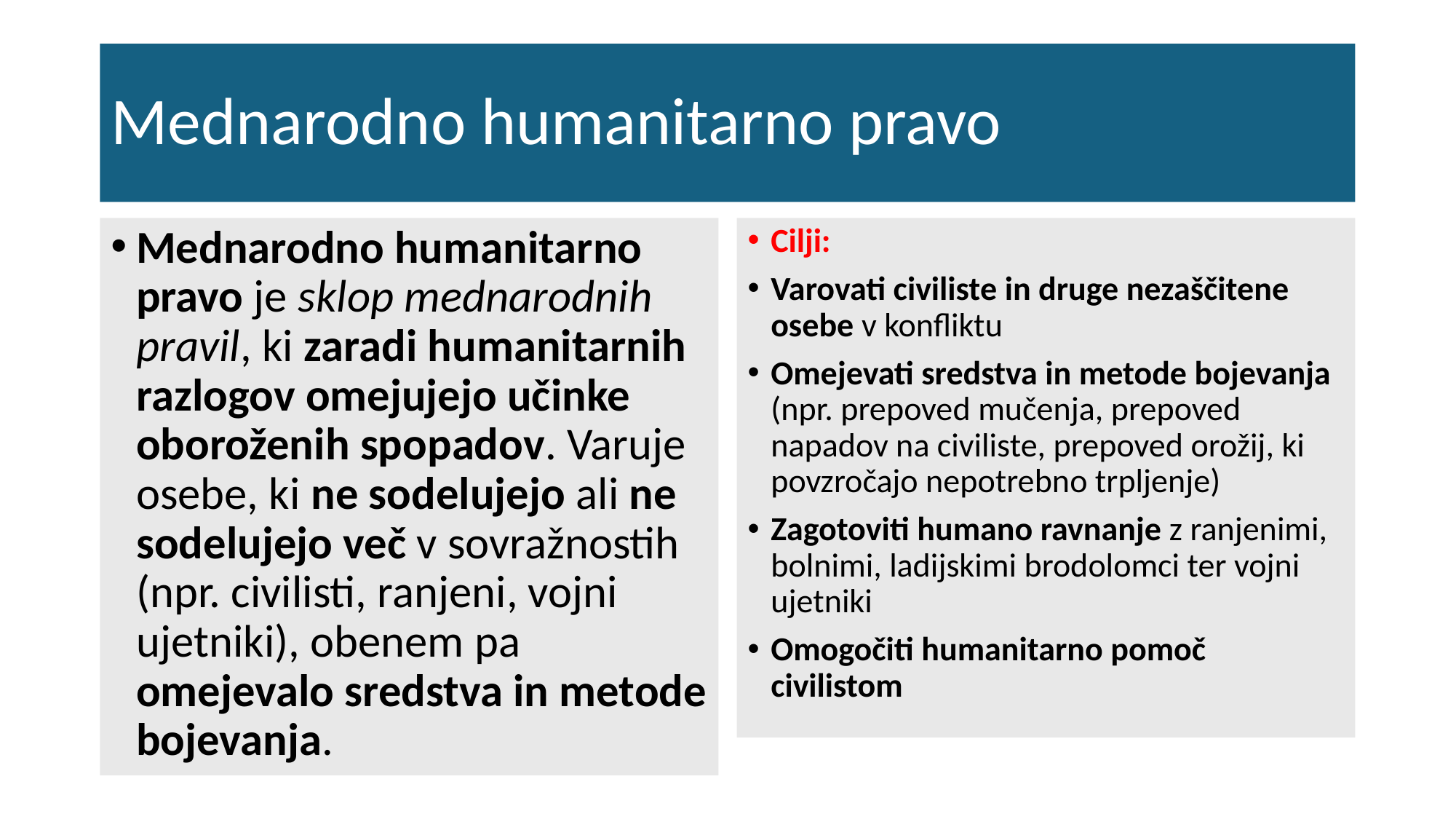

# Mednarodno humanitarno pravo
Mednarodno humanitarno pravo je sklop mednarodnih pravil, ki zaradi humanitarnih razlogov omejujejo učinke oboroženih spopadov. Varuje osebe, ki ne sodelujejo ali ne sodelujejo več v sovražnostih (npr. civilisti, ranjeni, vojni ujetniki), obenem pa omejevalo sredstva in metode bojevanja.

Cilji:
Varovati civiliste in druge nezaščitene osebe v konfliktu
Omejevati sredstva in metode bojevanja (npr. prepoved mučenja, prepoved napadov na civiliste, prepoved orožij, ki povzročajo nepotrebno trpljenje)
Zagotoviti humano ravnanje z ranjenimi, bolnimi, ladijskimi brodolomci ter vojni ujetniki
Omogočiti humanitarno pomoč civilistom